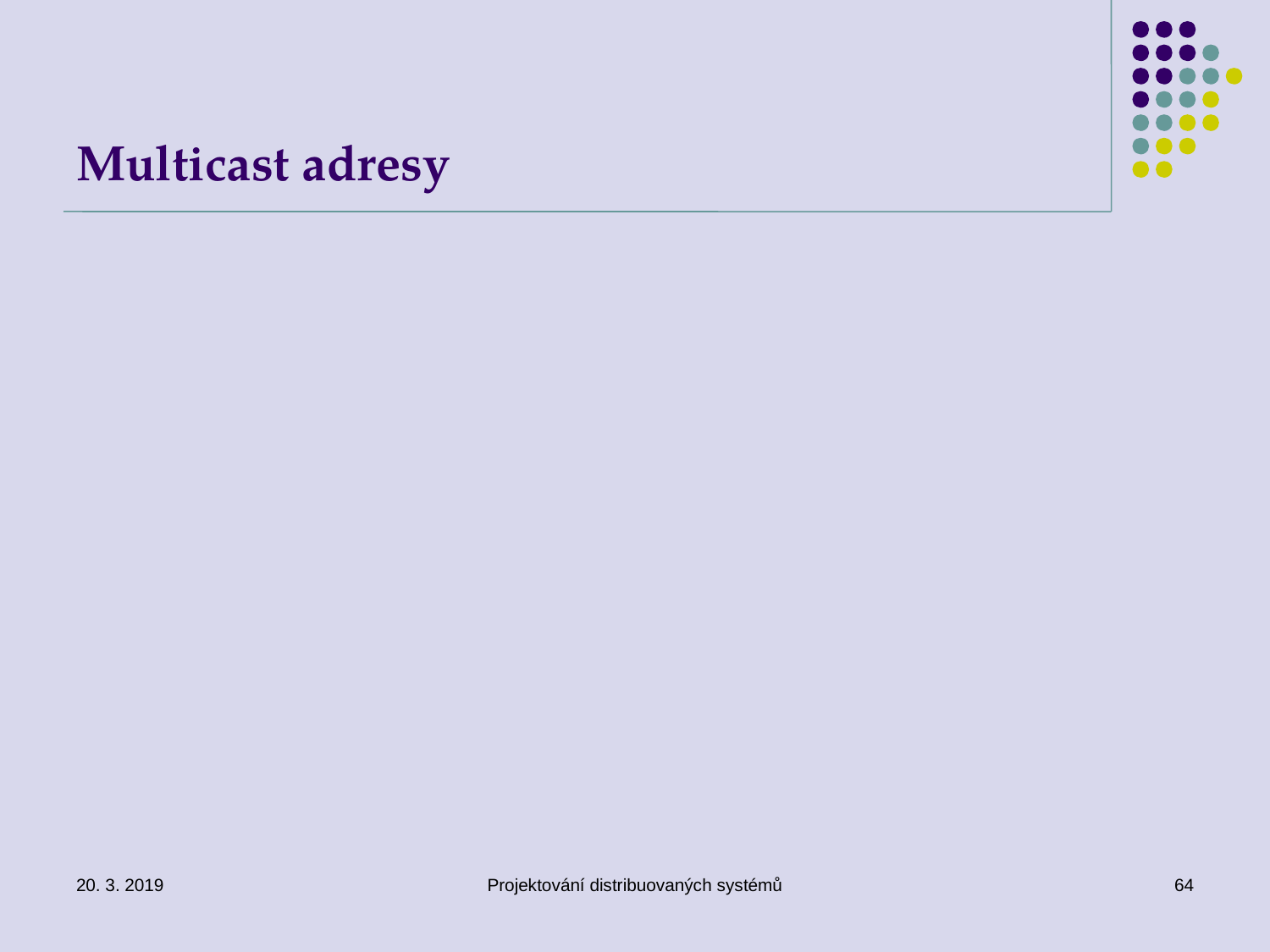

# Multicast adresy

20. 3. 2019
Projektování distribuovaných systémů
64